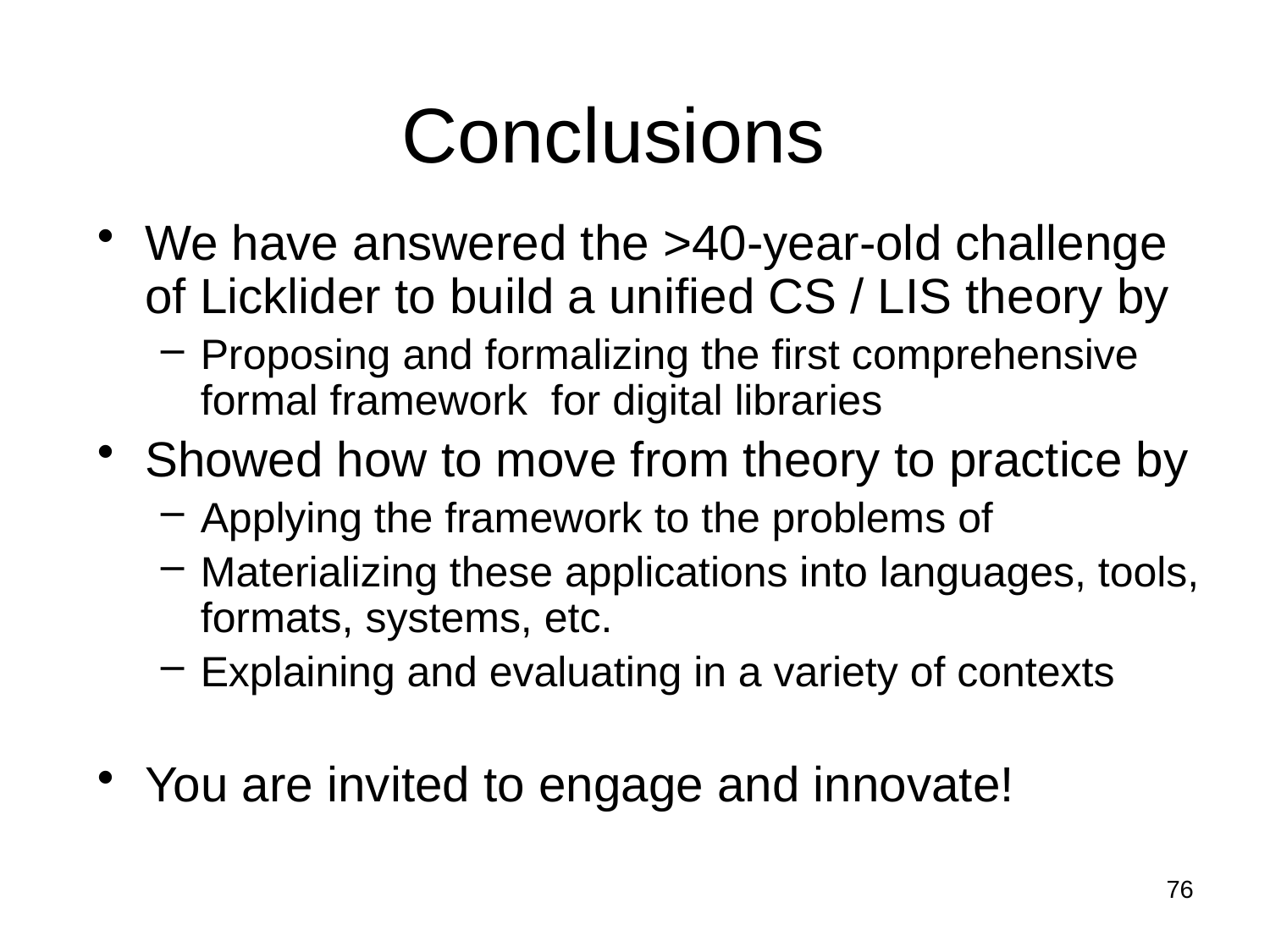

# Conclusions
We have answered the >40-year-old challenge of Licklider to build a unified CS / LIS theory by
Proposing and formalizing the first comprehensive formal framework  for digital libraries
Showed how to move from theory to practice by
Applying the framework to the problems of
Materializing these applications into languages, tools,  formats, systems, etc.
Explaining and evaluating in a variety of contexts

You are invited to engage and innovate!
76